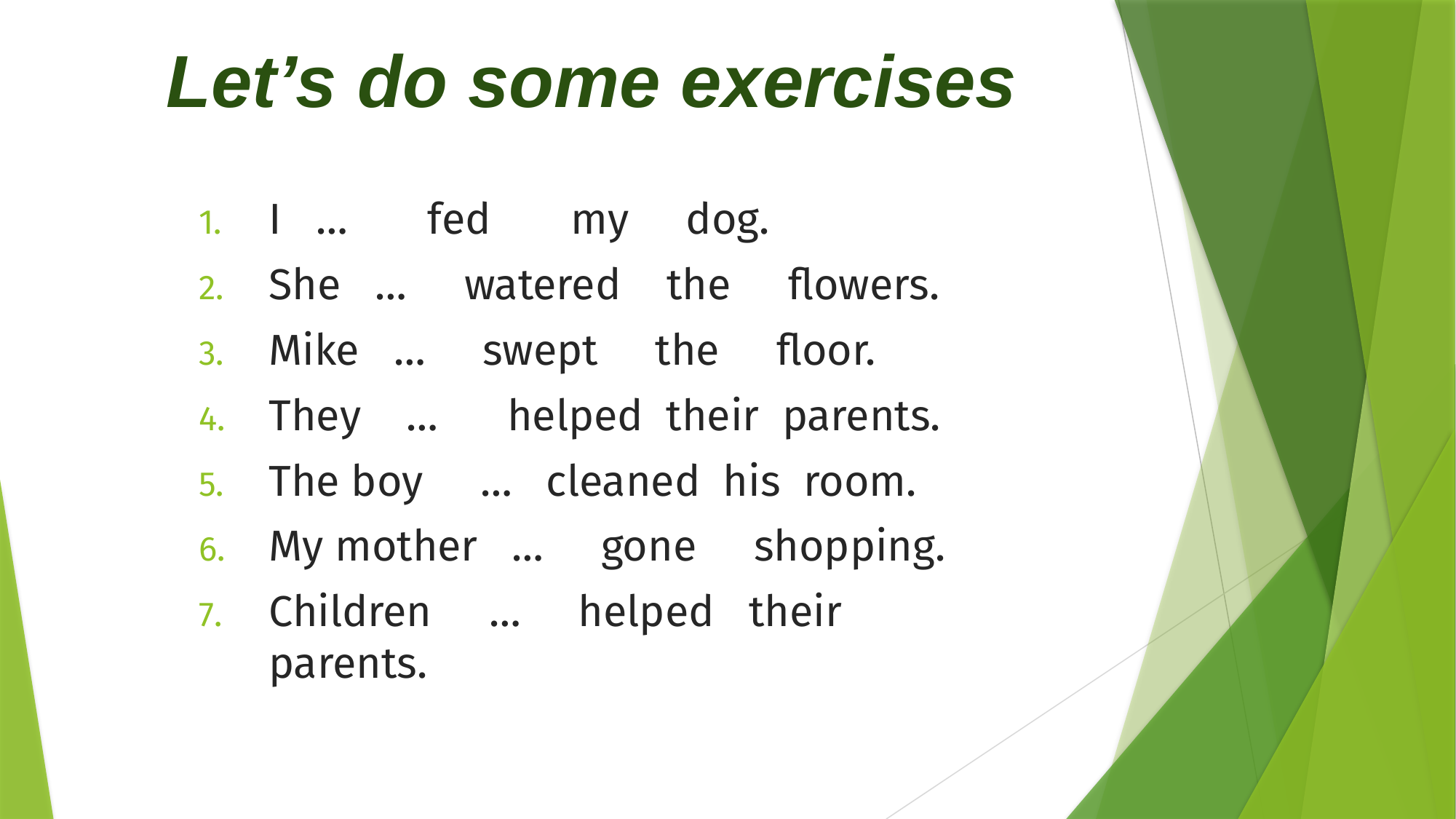

# Let’s do some exercises
I   …       fed       my     dog.
She   …     watered    the     flowers.
Mike   …     swept     the     floor.
They    …      helped  their  parents.
The boy     …   cleaned  his  room.
My mother   …     gone     shopping.
Children     …     helped   their    parents.